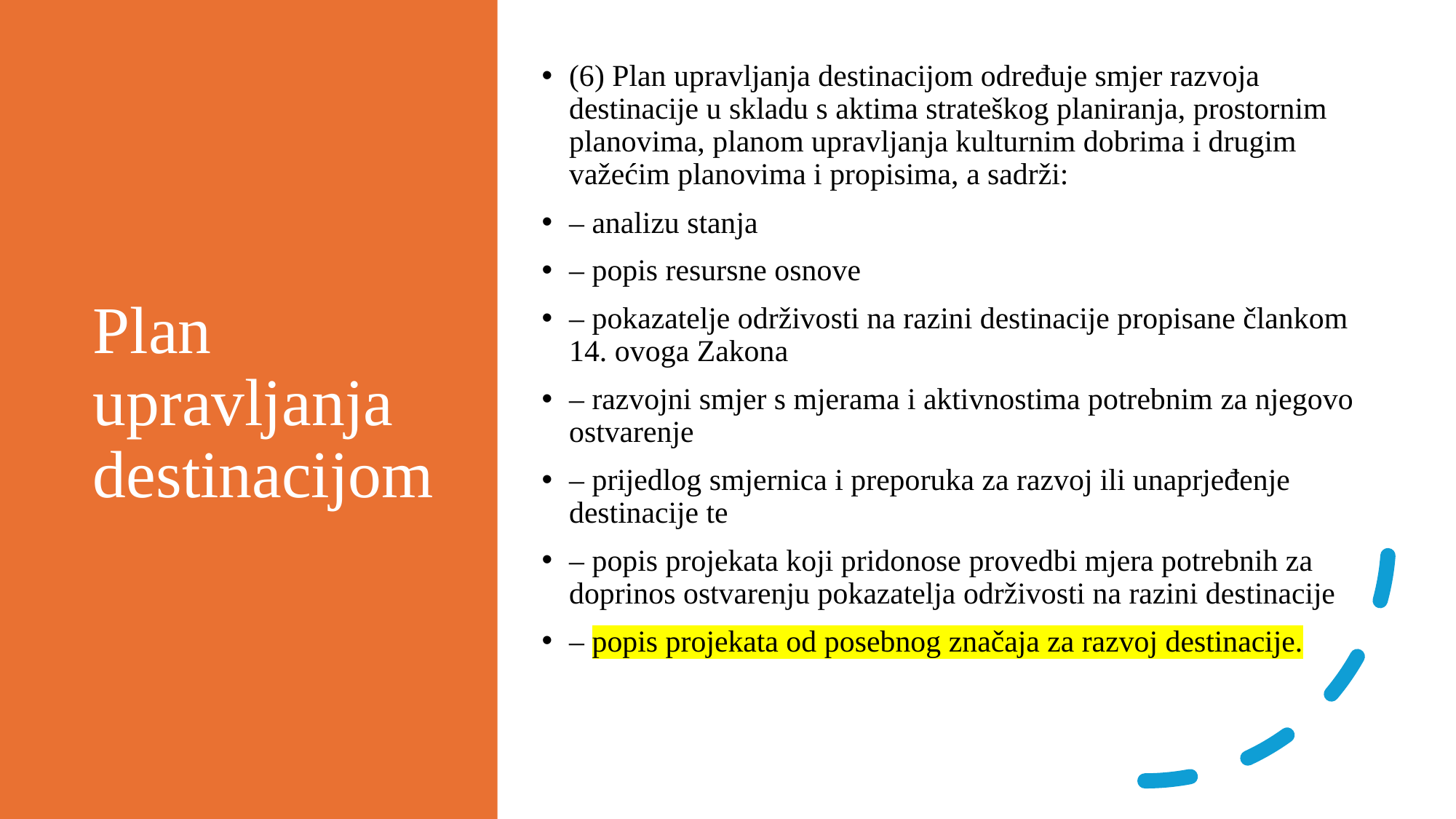

(6) Plan upravljanja destinacijom određuje smjer razvoja destinacije u skladu s aktima strateškog planiranja, prostornim planovima, planom upravljanja kulturnim dobrima i drugim važećim planovima i propisima, a sadrži:
– analizu stanja
– popis resursne osnove
– pokazatelje održivosti na razini destinacije propisane člankom 14. ovoga Zakona
– razvojni smjer s mjerama i aktivnostima potrebnim za njegovo ostvarenje
– prijedlog smjernica i preporuka za razvoj ili unaprjeđenje destinacije te
– popis projekata koji pridonose provedbi mjera potrebnih za doprinos ostvarenju pokazatelja održivosti na razini destinacije
– popis projekata od posebnog značaja za razvoj destinacije.

# Plan upravljanja destinacijom